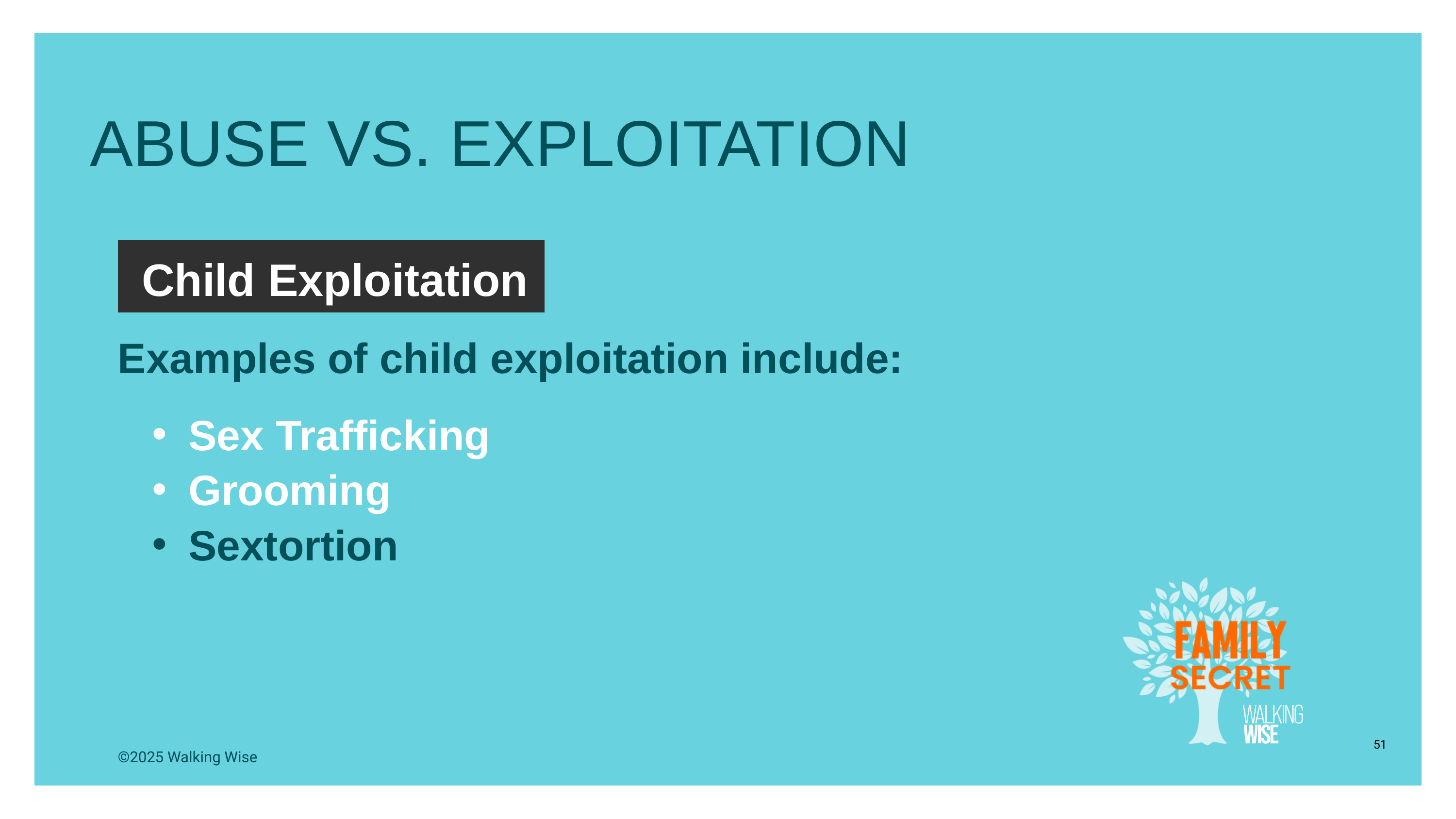

ABUSE VS. EXPLOITATION

Child Exploitation
Examples of child exploitation include:
Sex Trafficking
Grooming
Sextortion

51
©2025 Walking Wise